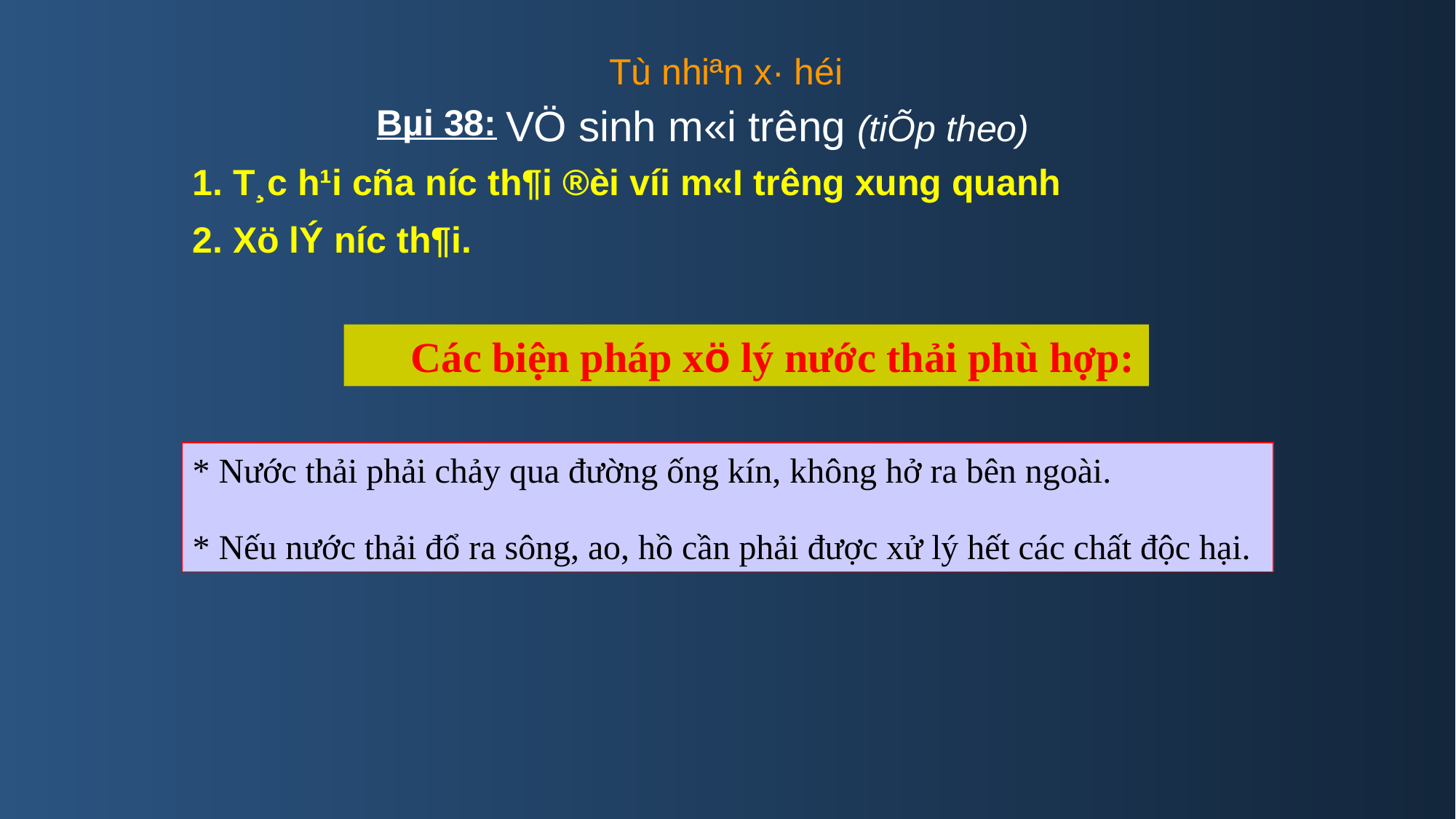

Tù nhiªn x· héi
#
Bµi 38:
VÖ sinh m«i tr­êng (tiÕp theo)
1. T¸c h¹i cña n­íc th¶i ®èi víi m«I tr­êng xung quanh
2. Xö lÝ n­íc th¶i.
     Các biện pháp xö lý nước thải phù hợp:
* Nước thải phải chảy qua đường ống kín, không hở ra bên ngoài.
* Nếu nước thải đổ ra sông, ao, hồ cần phải được xử lý hết các chất độc hại.